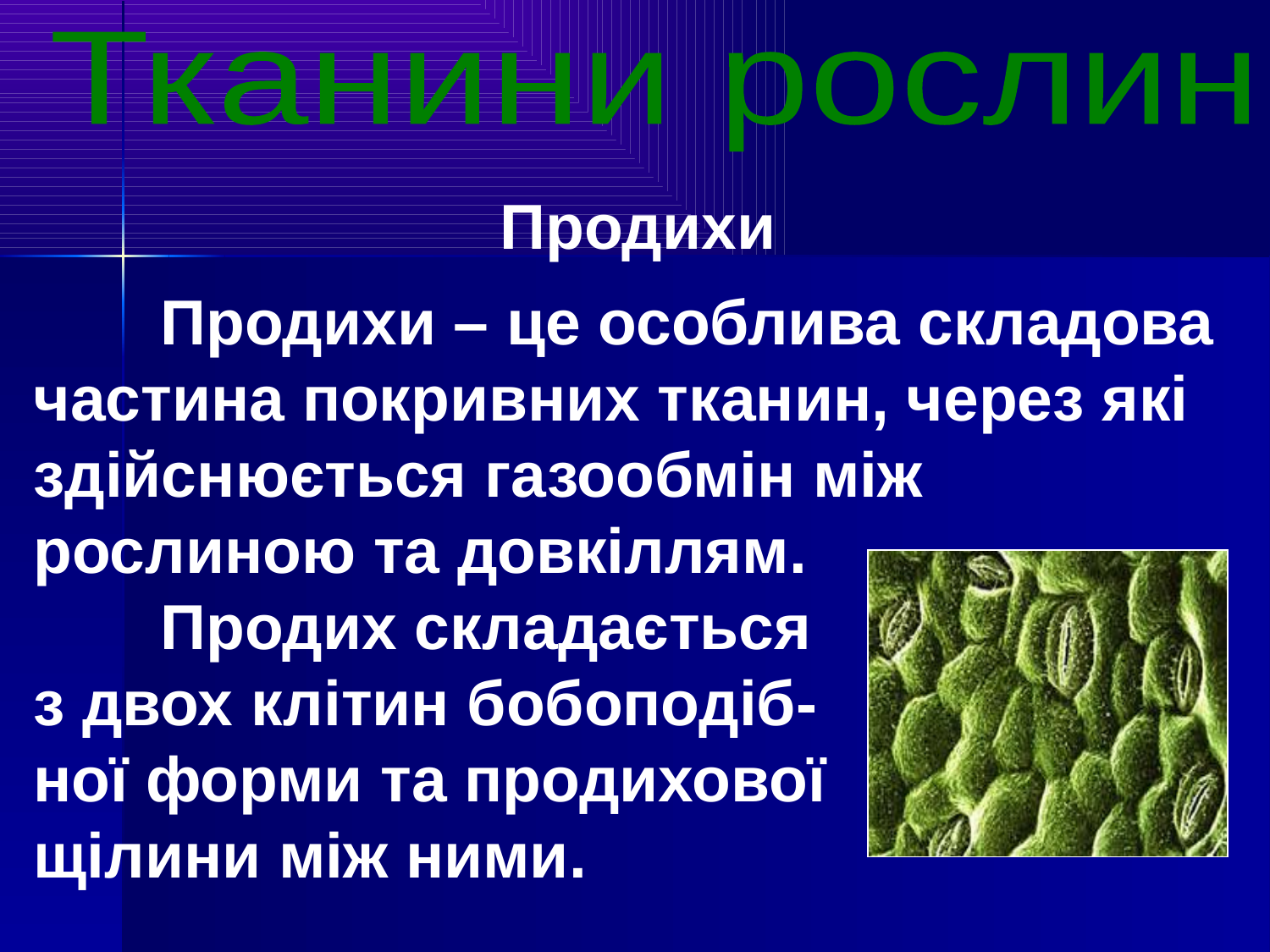

Тканини рослин
Продихи
	Продихи – це особлива складова частина покривних тканин, через які здійснюється газообмін між рослиною та довкіллям.                         	Продих складається                       з двох клітин бобоподіб-
ної форми та продихової                щілини між ними.